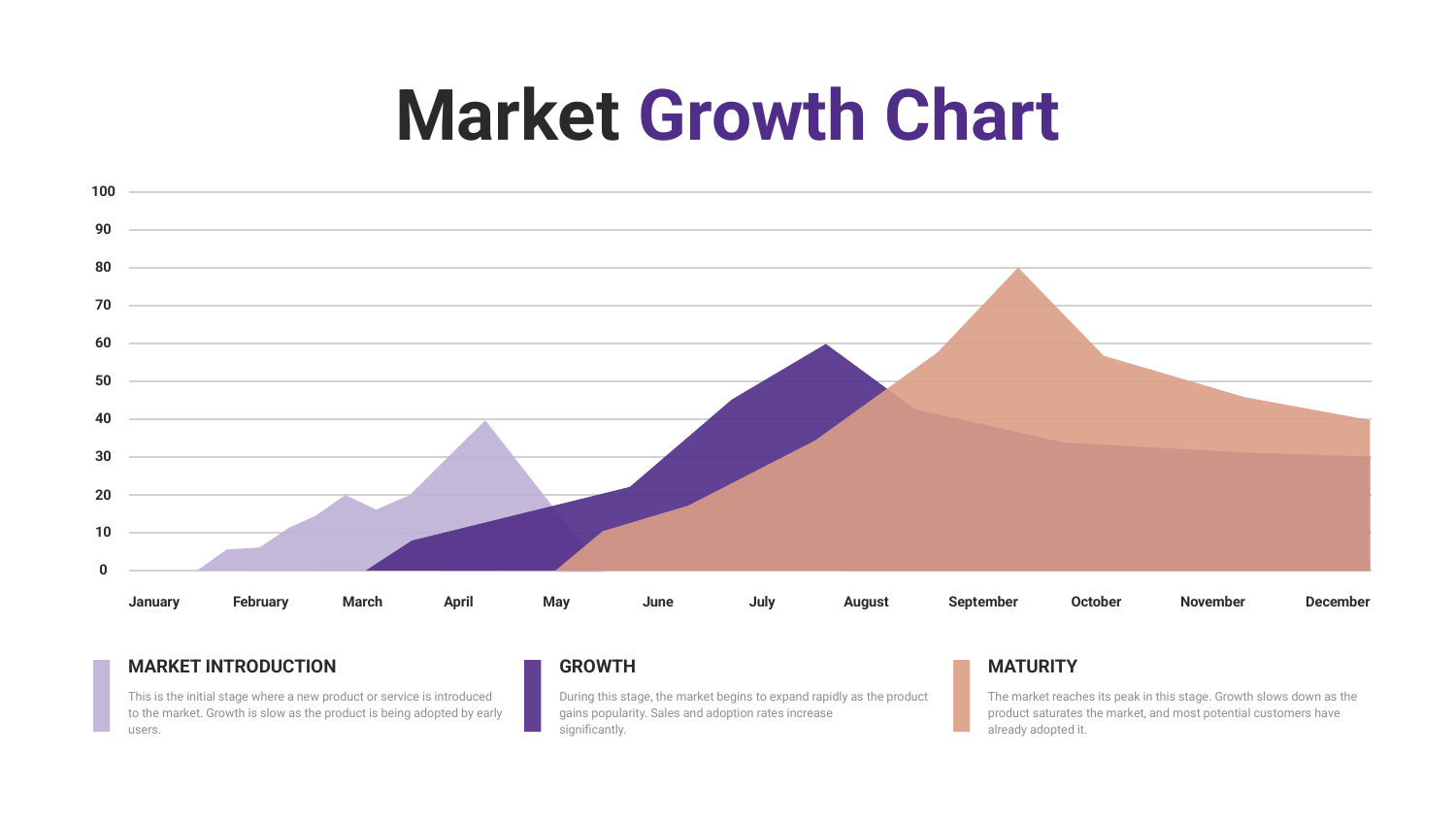

Market Growth Chart
100
90
80
70
60
50
40
30
20
10
0

January
February
March
November
December
April
May
June
July
August
September
October
MARKET INTRODUCTION

This is the initial stage where a new product or service is introduced
to the market. Growth is slow as the product is being adopted by early users.
GROWTH

During this stage, the market begins to expand rapidly as the product gains popularity. Sales and adoption rates increase
significantly.
MATURITY

The market reaches its peak in this stage. Growth slows down as the product saturates the market, and most potential customers have already adopted it.